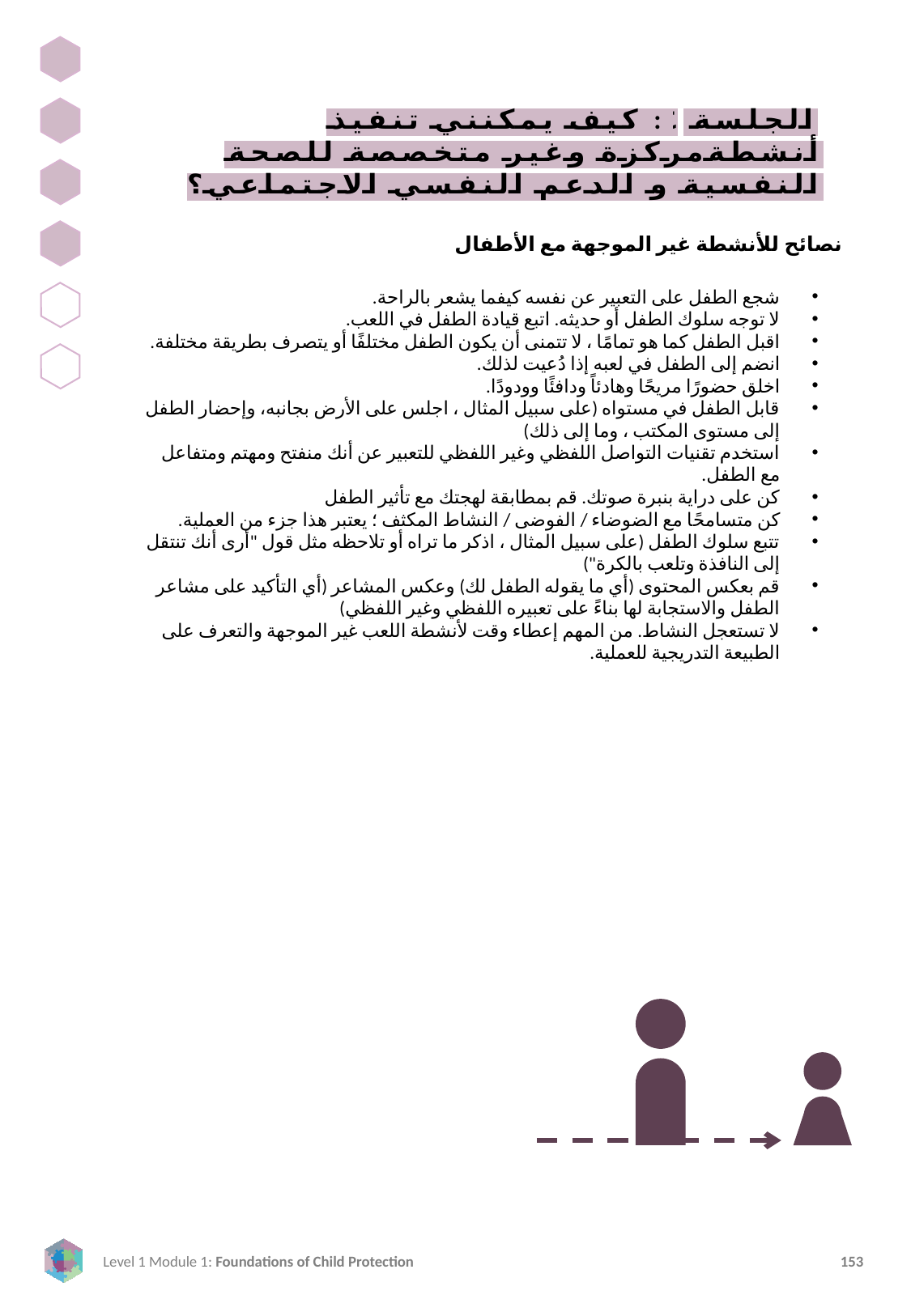

الجلسة ٤: كيف يمكنني تنفيذ أنشطةمركزة وغير متخصصة للصحة النفسية و الدعم النفسي الاجتماعي؟

نصائح للأنشطة غير الموجهة مع الأطفال
شجع الطفل على التعبير عن نفسه كيفما يشعر بالراحة.
لا توجه سلوك الطفل أو حديثه. اتبع قيادة الطفل في اللعب.
اقبل الطفل كما هو تمامًا ، لا تتمنى أن يكون الطفل مختلفًا أو يتصرف بطريقة مختلفة.
انضم إلى الطفل في لعبه إذا دُعيت لذلك.
اخلق حضورًا مريحًا وهادئاً ودافئًا وودودًا.
قابل الطفل في مستواه (على سبيل المثال ، اجلس على الأرض بجانبه، وإحضار الطفل إلى مستوى المكتب ، وما إلى ذلك)
استخدم تقنيات التواصل اللفظي وغير اللفظي للتعبير عن أنك منفتح ومهتم ومتفاعل مع الطفل.
كن على دراية بنبرة صوتك. قم بمطابقة لهجتك مع تأثير الطفل
كن متسامحًا مع الضوضاء / الفوضى / النشاط المكثف ؛ يعتبر هذا جزء من العملية.
تتبع سلوك الطفل (على سبيل المثال ، اذكر ما تراه أو تلاحظه مثل قول "أرى أنك تنتقل إلى النافذة وتلعب بالكرة")
قم بعكس المحتوى (أي ما يقوله الطفل لك) وعكس المشاعر (أي التأكيد على مشاعر الطفل والاستجابة لها بناءً على تعبيره اللفظي وغير اللفظي)
لا تستعجل النشاط. من المهم إعطاء وقت لأنشطة اللعب غير الموجهة والتعرف على الطبيعة التدريجية للعملية.